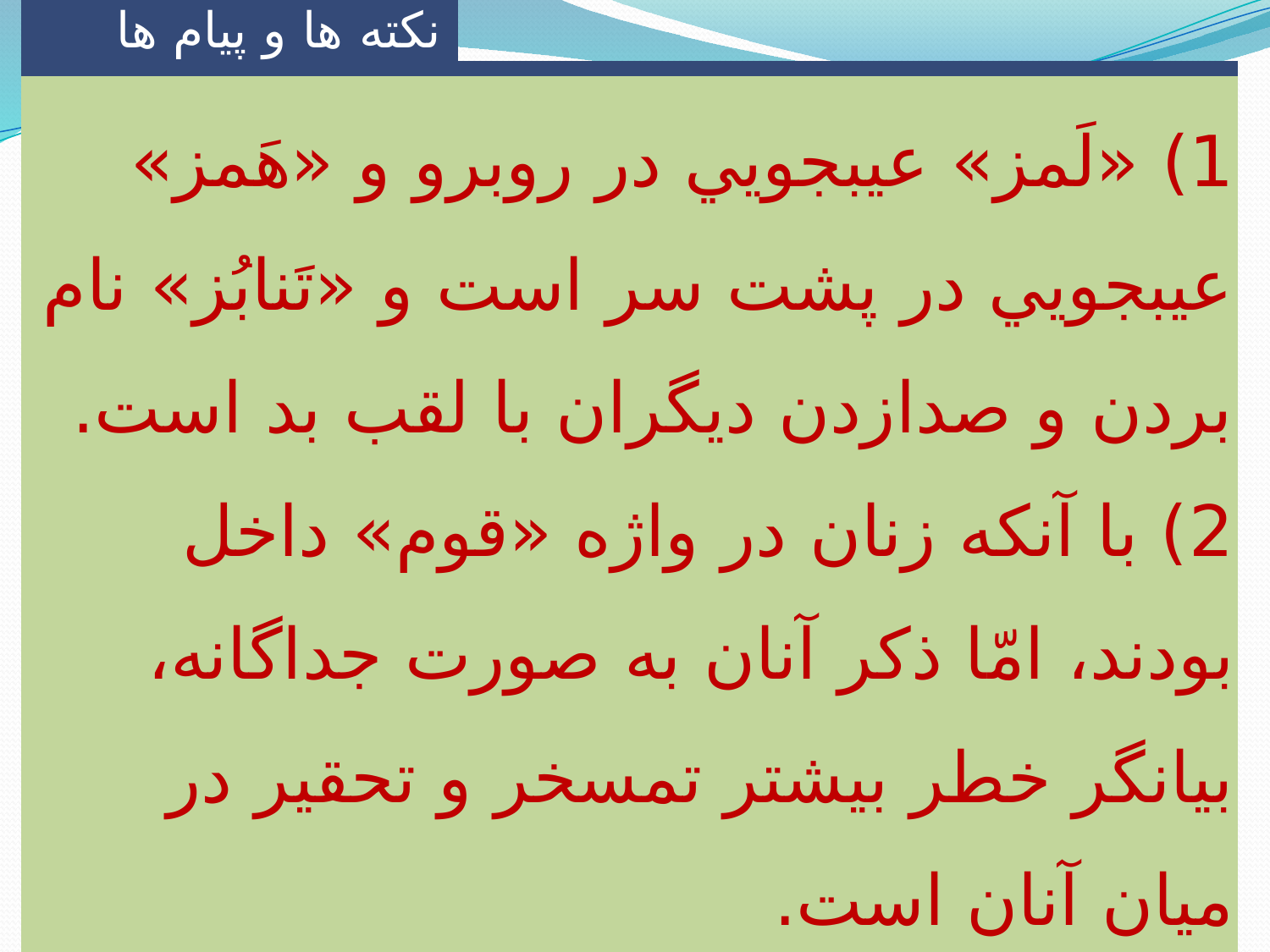

| نكته ها و پيام ها |  |
| --- | --- |
|  |  |
| 1) «لَمز» عيب‏جويي در روبرو و «هَمز» عيب‏جويي در پشت سر است و «تَنابُز» نام بردن و صدازدن ديگران با لقب بد است. 2) با آنكه زنان در واژه «قوم» داخل بودند، امّا ذكر آنان به صورت جداگانه، بيانگر خطر بيشتر تمسخر و تحقير در ميان آنان است. |  |